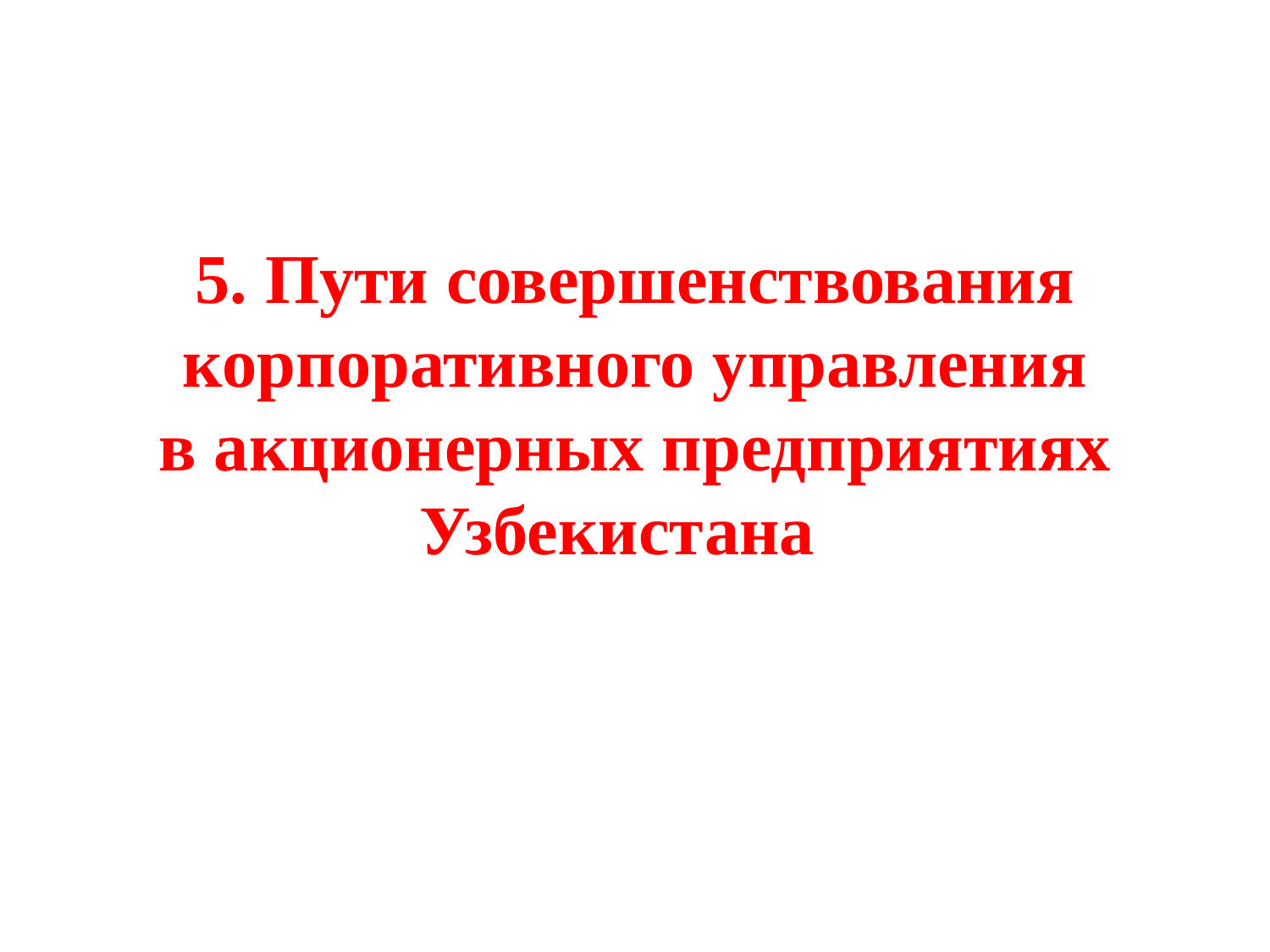

# 5. Пути совершенствования корпоративного управления в акционерных предприятиях Узбекистана